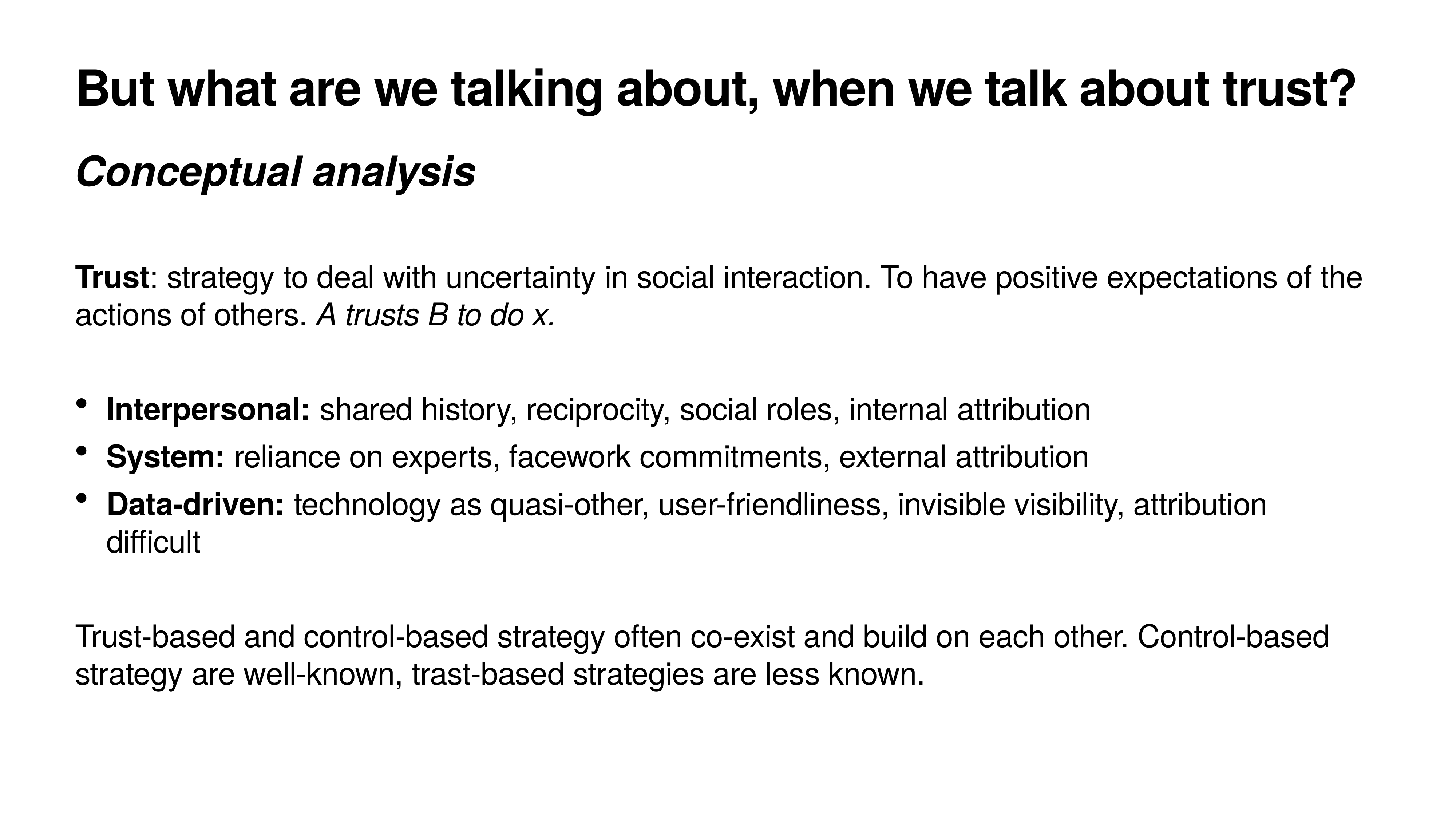

# But what are we talking about, when we talk about trust?
Conceptual analysis
Trust: strategy to deal with uncertainty in social interaction. To have positive expectations of the actions of others. A trusts B to do x.

Interpersonal: shared history, reciprocity, social roles, internal attribution
System: reliance on experts, facework commitments, external attribution
Data-driven: technology as quasi-other, user-friendliness, invisible visibility, attribution   difficult

Trust-based and control-based strategy often co-exist and build on each other. Control-based strategy are well-known, trast-based strategies are less known.